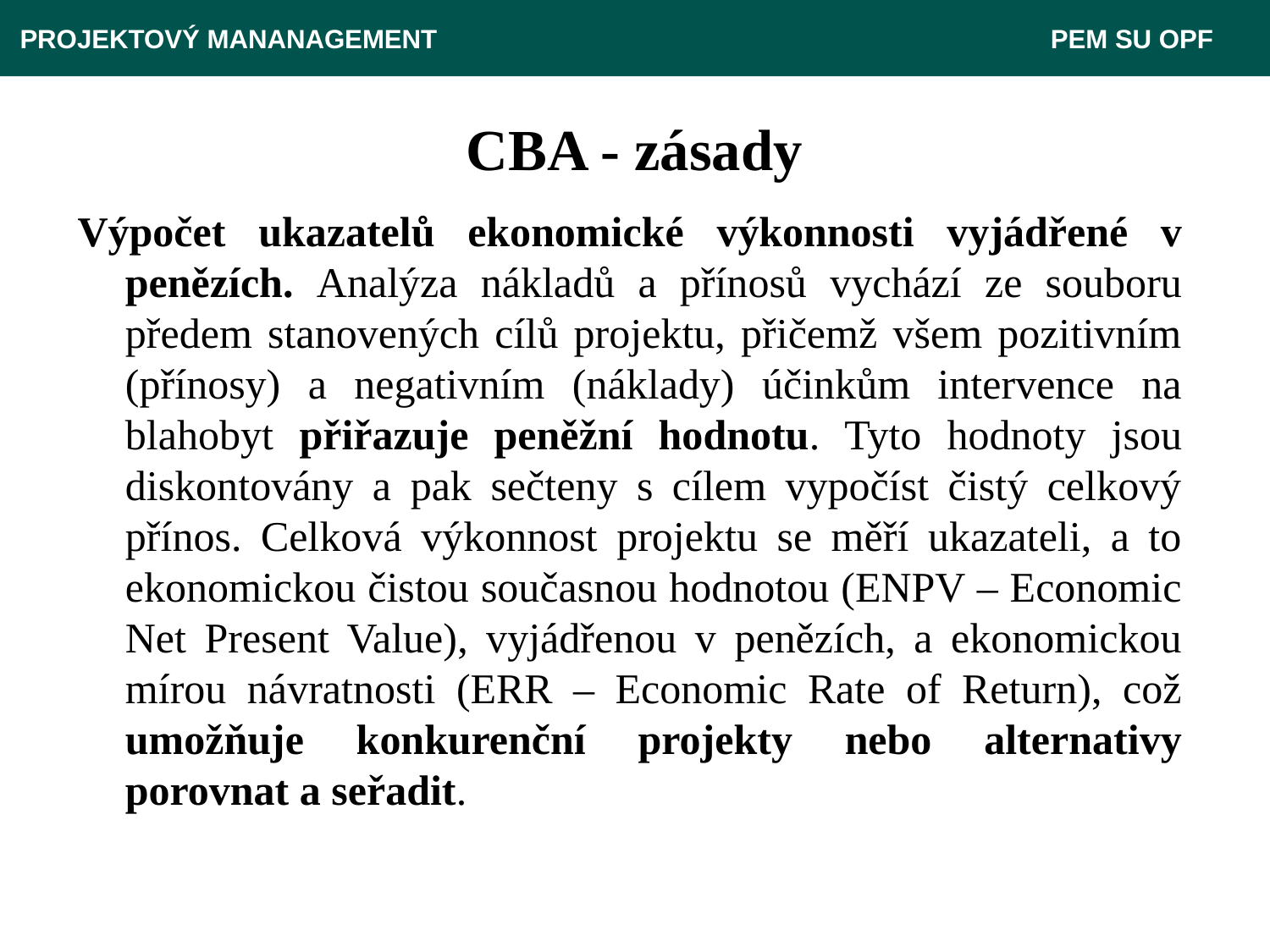

PROJEKTOVÝ MANANAGEMENT					   PEM SU OPF
# CBA - zásady
Výpočet ukazatelů ekonomické výkonnosti vyjádřené v penězích. Analýza nákladů a přínosů vychází ze souboru předem stanovených cílů projektu, přičemž všem pozitivním (přínosy) a negativním (náklady) účinkům intervence na blahobyt přiřazuje peněžní hodnotu. Tyto hodnoty jsou diskontovány a pak sečteny s cílem vypočíst čistý celkový přínos. Celková výkonnost projektu se měří ukazateli, a to ekonomickou čistou současnou hodnotou (ENPV – Economic Net Present Value), vyjádřenou v penězích, a ekonomickou mírou návratnosti (ERR – Economic Rate of Return), což umožňuje konkurenční projekty nebo alternativy porovnat a seřadit.